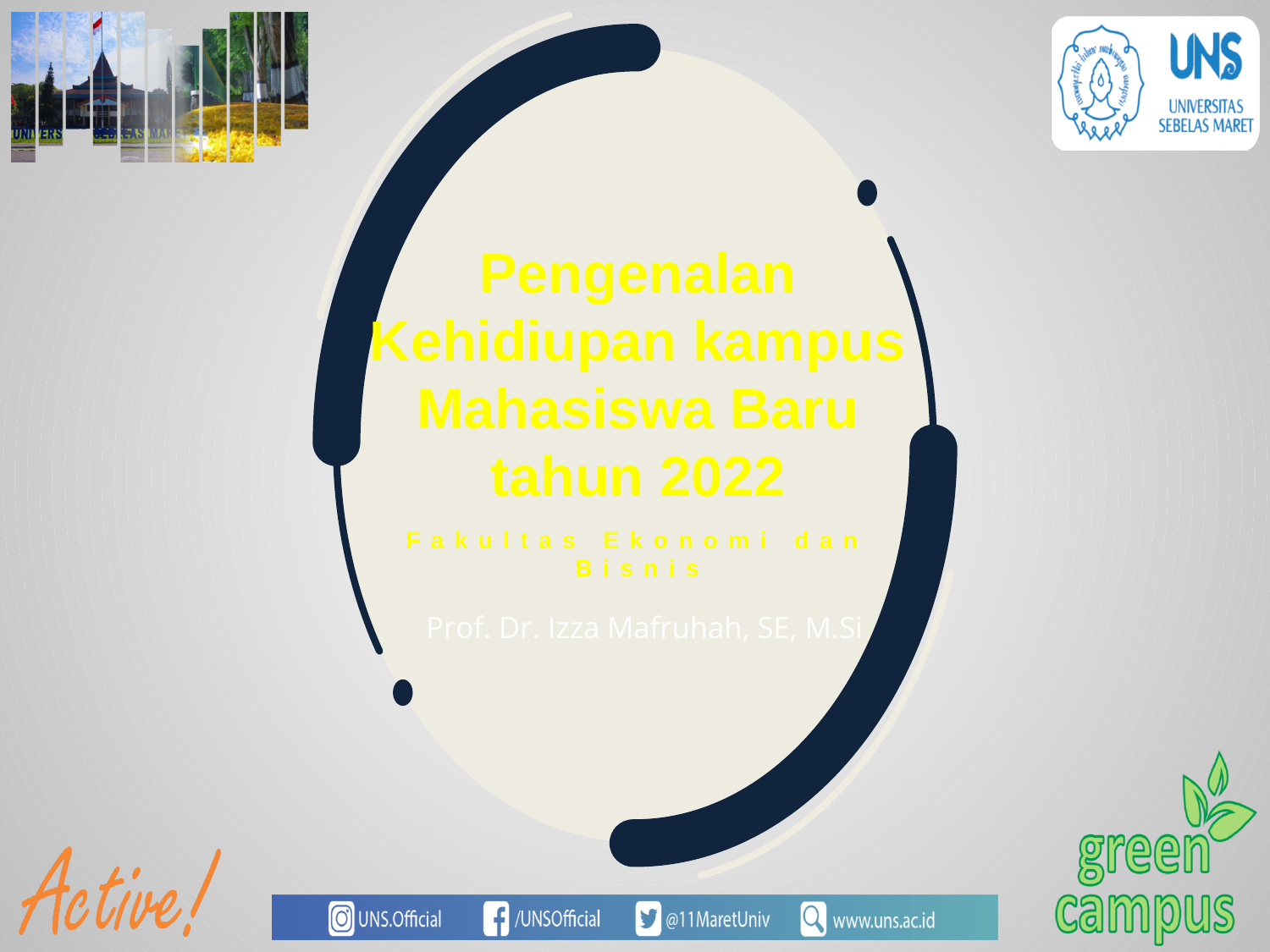

Pengenalan Kehidiupan kampus Mahasiswa Baru tahun 2022
Fakultas Ekonomi dan Bisnis
Prof. Dr. Izza Mafruhah, SE, M.Si